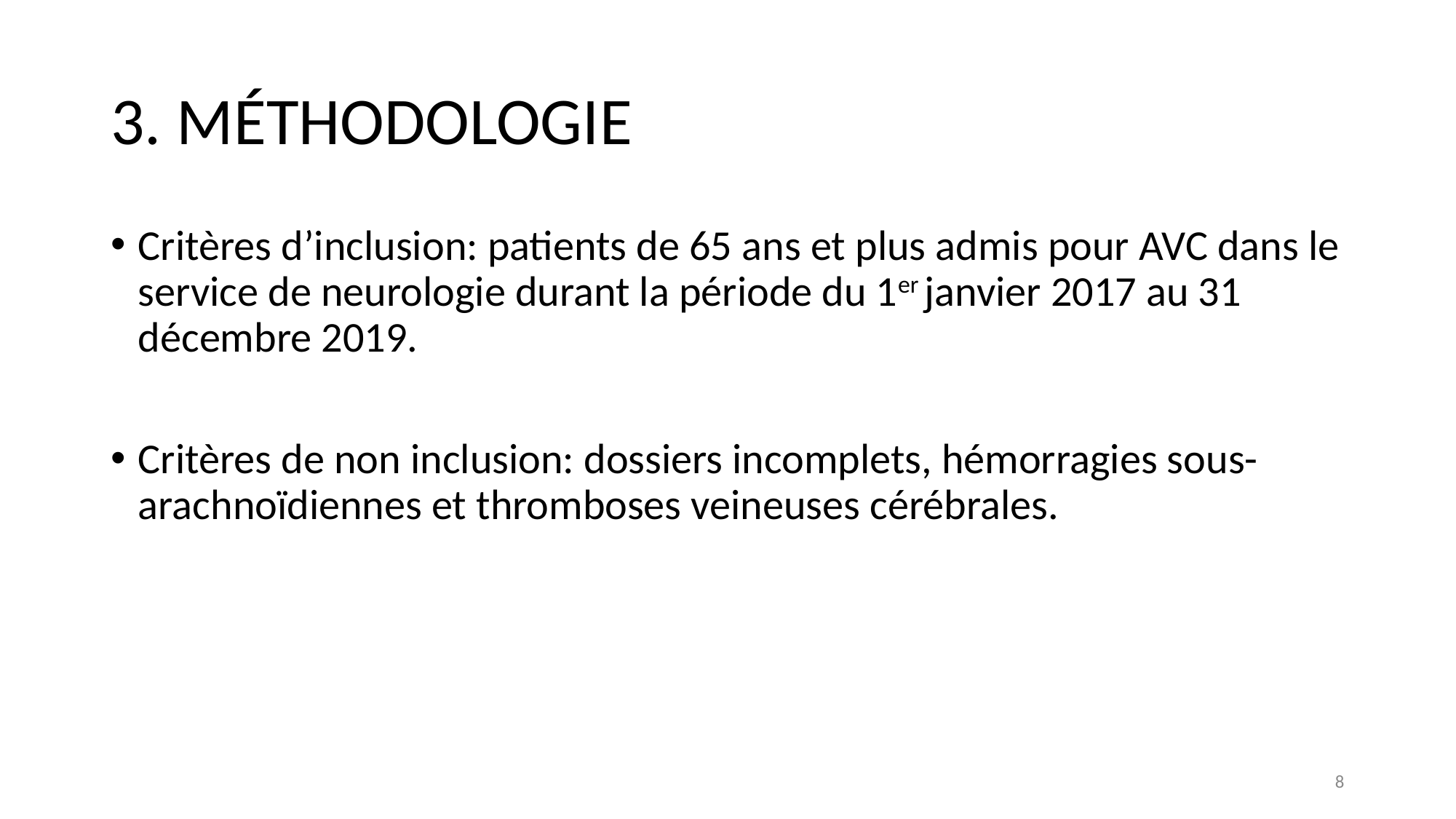

# 3. MÉTHODOLOGIE
Critères d’inclusion: patients de 65 ans et plus admis pour AVC dans le service de neurologie durant la période du 1er janvier 2017 au 31 décembre 2019.

Critères de non inclusion: dossiers incomplets, hémorragies sous-arachnoïdiennes et thromboses veineuses cérébrales.
8